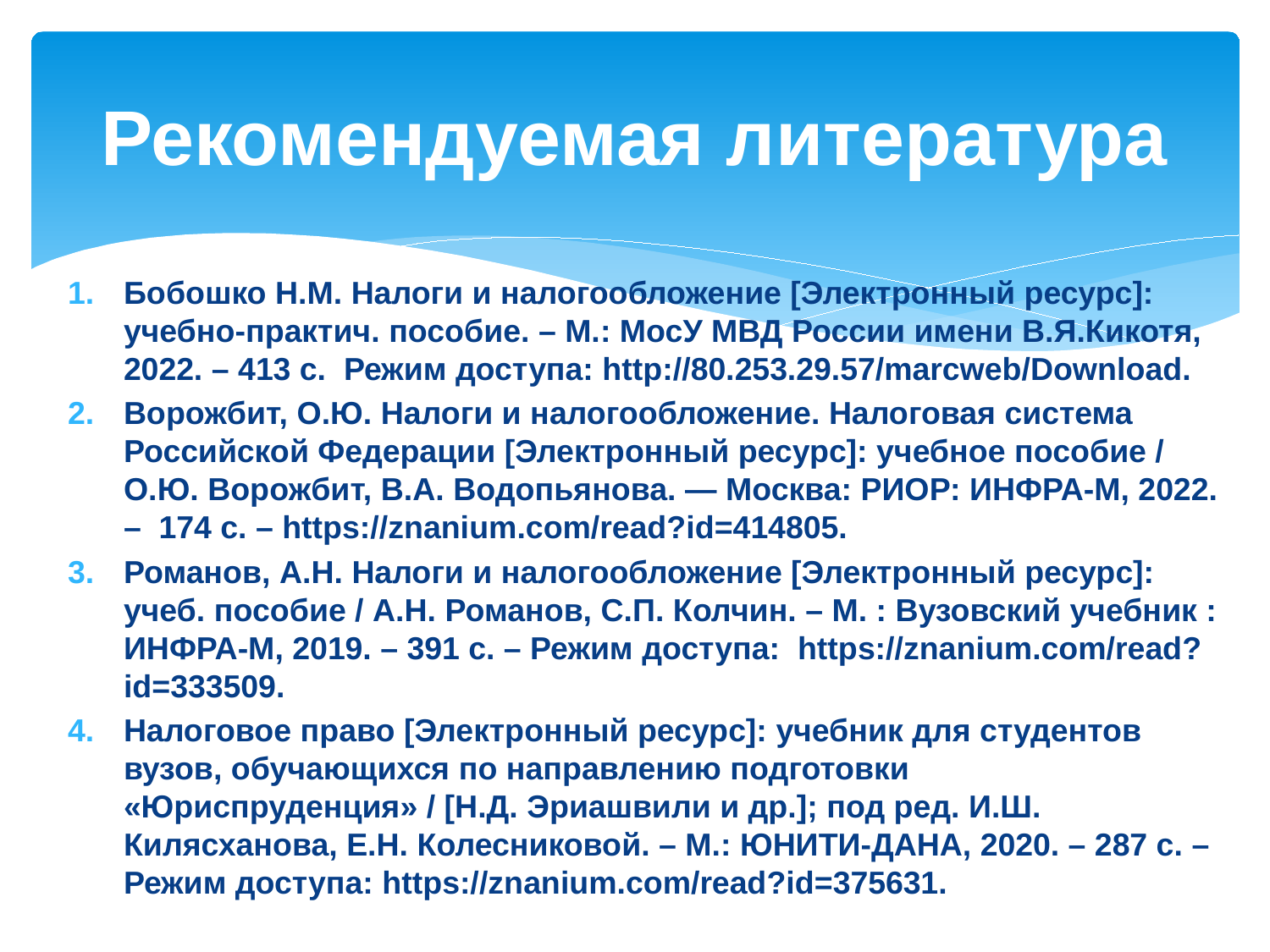

# Рекомендуемая литература
Бобошко Н.М. Налоги и налогообложение [Электронный ресурс]: учебно-практич. пособие. – М.: МосУ МВД России имени В.Я.Кикотя, 2022. – 413 c.  Режим доступа: http://80.253.29.57/marcweb/Download.
Ворожбит, О.Ю. Налоги и налогообложение. Налоговая система Российской Федерации [Электронный ресурс]: учебное пособие / О.Ю. Ворожбит, В.А. Водопьянова. — Москва: РИОР: ИНФРА-М, 2022. –  174 с. – https://znanium.com/read?id=414805.
Романов, А.Н. Налоги и налогообложение [Электронный ресурс]: учеб. пособие / А.Н. Романов, С.П. Колчин. – М. : Вузовский учебник : ИНФРА-М, 2019. – 391 с. – Режим доступа:  https://znanium.com/read?id=333509.
Налоговое право [Электронный ресурс]: учебник для студентов вузов, обучающихся по направлению подготовки «Юриспруденция» / [Н.Д. Эриашвили и др.]; под ред. И.Ш. Килясханова, Е.Н. Колесниковой. – М.: ЮНИТИ-ДАНА, 2020. – 287 с. – Режим доступа: https://znanium.com/read?id=375631.